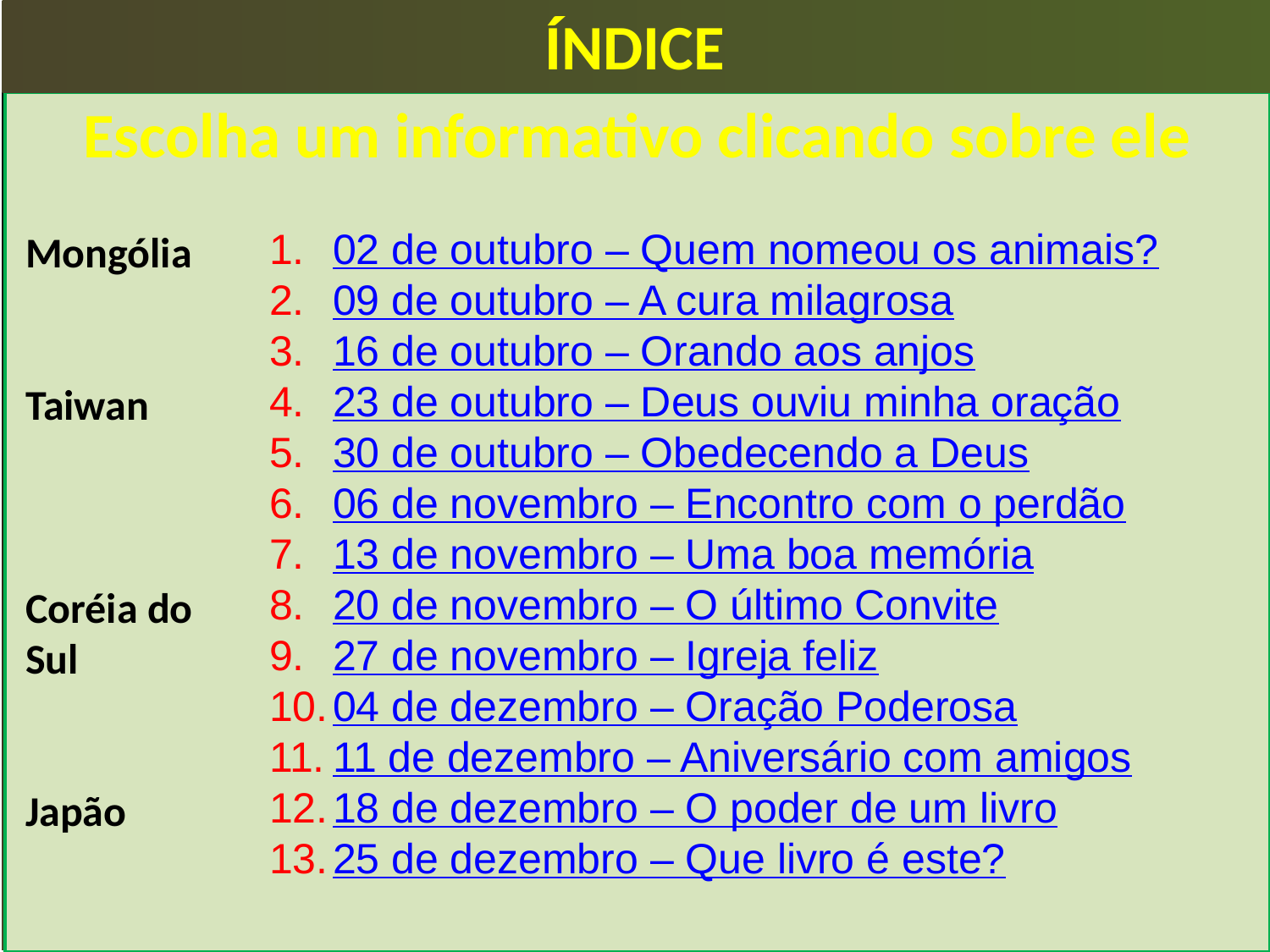

ÍNDICE
Escolha um informativo clicando sobre ele
02 de outubro – Quem nomeou os animais?
09 de outubro – A cura milagrosa
16 de outubro – Orando aos anjos
23 de outubro – Deus ouviu minha oração
30 de outubro – Obedecendo a Deus
06 de novembro – Encontro com o perdão
13 de novembro – Uma boa memória
20 de novembro – O último Convite
27 de novembro – Igreja feliz
04 de dezembro – Oração Poderosa
11 de dezembro – Aniversário com amigos
18 de dezembro – O poder de um livro
25 de dezembro – Que livro é este?
Mongólia

Taiwan

Coréia do Sul

Japão